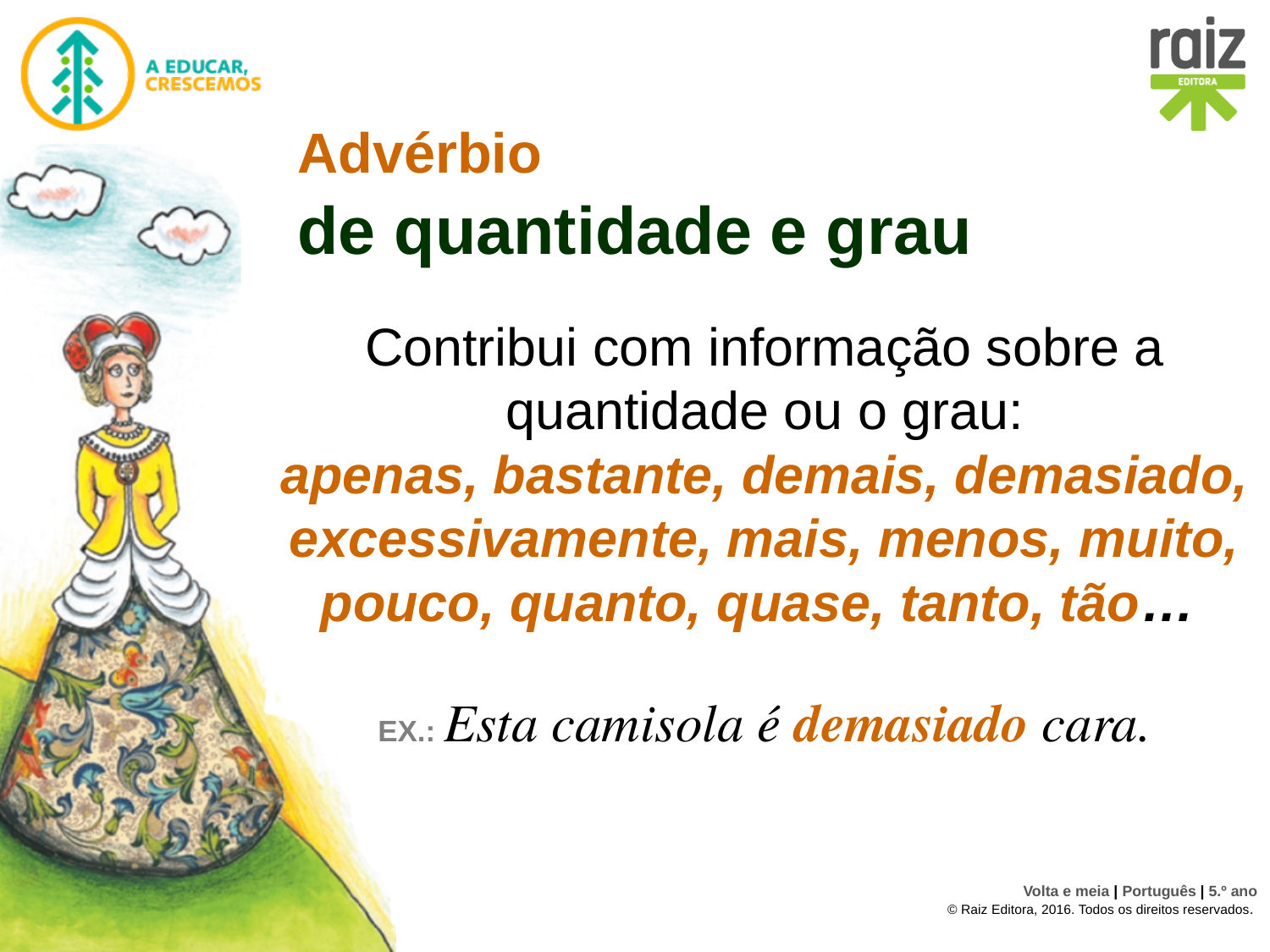

Advérbio
de quantidade e grau
# Contribui com informação sobre a quantidade ou o grau: apenas, bastante, demais, demasiado, excessivamente, mais, menos, muito, pouco, quanto, quase, tanto, tão… Ex.: Esta camisola é demasiado cara.